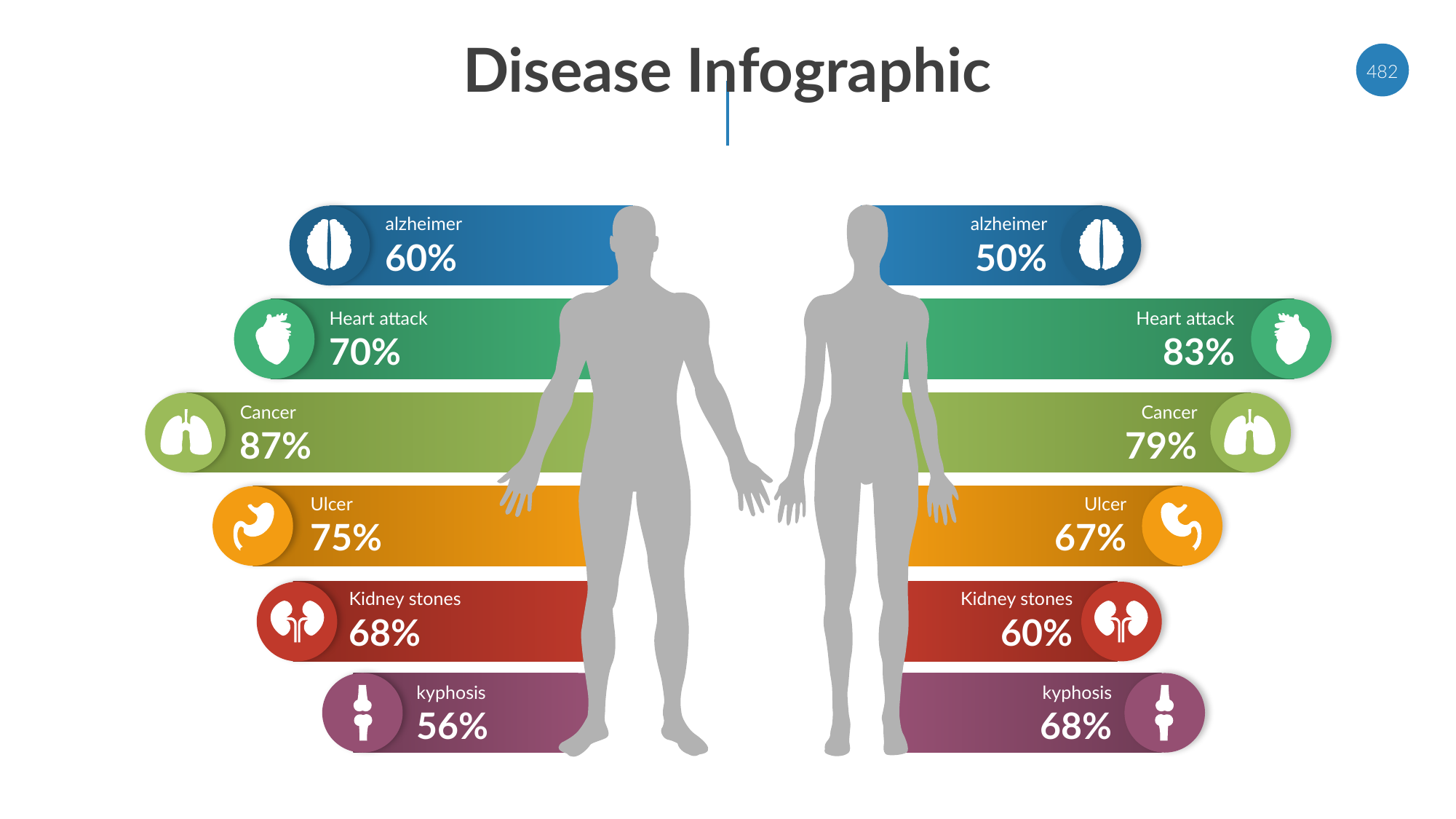

# Disease Infographic
482

alzheimer
alzheimer
60%
50%

Heart attack
Heart attack
70%
83%

Cancer
Cancer
87%
79%

Ulcer
Ulcer
75%
67%

Kidney stones
Kidney stones
68%
60%

kyphosis
kyphosis
56%
68%